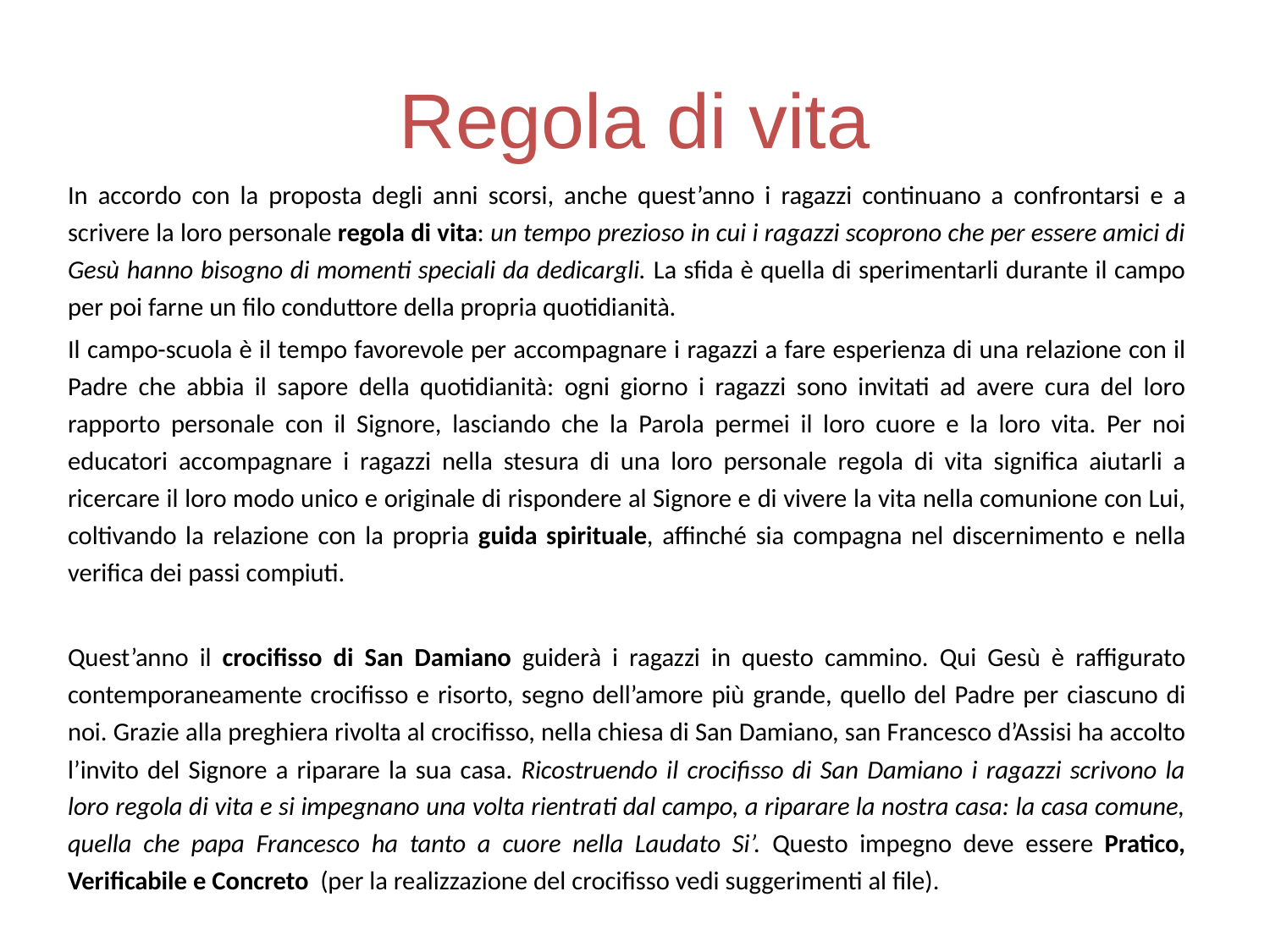

# Regola di vita
In accordo con la proposta degli anni scorsi, anche quest’anno i ragazzi continuano a confrontarsi e a scrivere la loro personale regola di vita: un tempo prezioso in cui i ragazzi scoprono che per essere amici di Gesù hanno bisogno di momenti speciali da dedicargli. La sfida è quella di sperimentarli durante il campo per poi farne un filo conduttore della propria quotidianità.
Il campo-scuola è il tempo favorevole per accompagnare i ragazzi a fare esperienza di una relazione con il Padre che abbia il sapore della quotidianità: ogni giorno i ragazzi sono invitati ad avere cura del loro rapporto personale con il Signore, lasciando che la Parola permei il loro cuore e la loro vita. Per noi educatori accompagnare i ragazzi nella stesura di una loro personale regola di vita significa aiutarli a ricercare il loro modo unico e originale di rispondere al Signore e di vivere la vita nella comunione con Lui, coltivando la relazione con la propria guida spirituale, affinché sia compagna nel discernimento e nella verifica dei passi compiuti.

Quest’anno il crocifisso di San Damiano guiderà i ragazzi in questo cammino. Qui Gesù è raffigurato contemporaneamente crocifisso e risorto, segno dell’amore più grande, quello del Padre per ciascuno di noi. Grazie alla preghiera rivolta al crocifisso, nella chiesa di San Damiano, san Francesco d’Assisi ha accolto l’invito del Signore a riparare la sua casa. Ricostruendo il crocifisso di San Damiano i ragazzi scrivono la loro regola di vita e si impegnano una volta rientrati dal campo, a riparare la nostra casa: la casa comune, quella che papa Francesco ha tanto a cuore nella Laudato Si’. Questo impegno deve essere Pratico, Verificabile e Concreto  (per la realizzazione del crocifisso vedi suggerimenti al file).